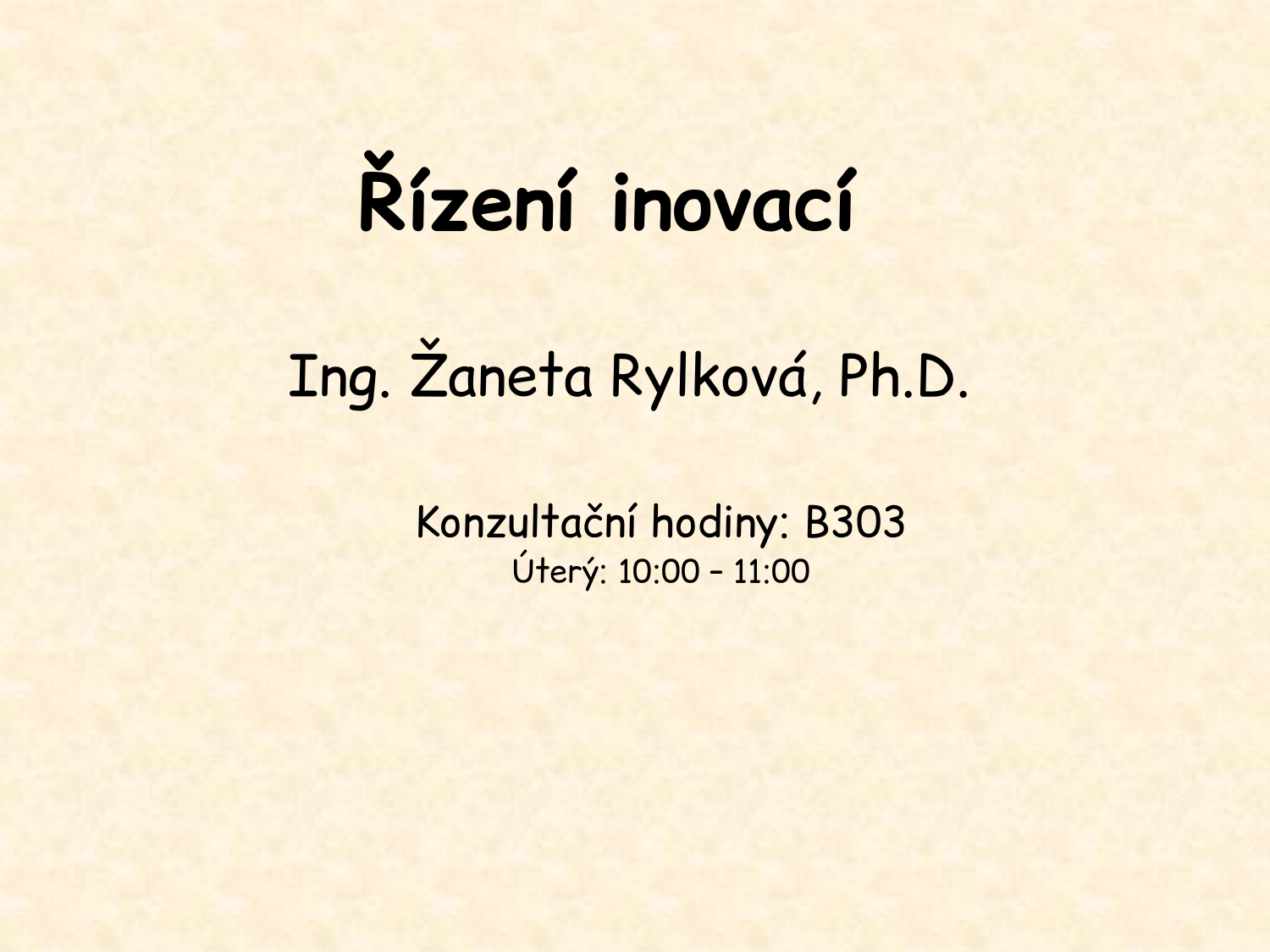

# Řízení inovací

Ing. Žaneta Rylková, Ph.D.

Konzultační hodiny: B303
Úterý: 10:00 – 11:00